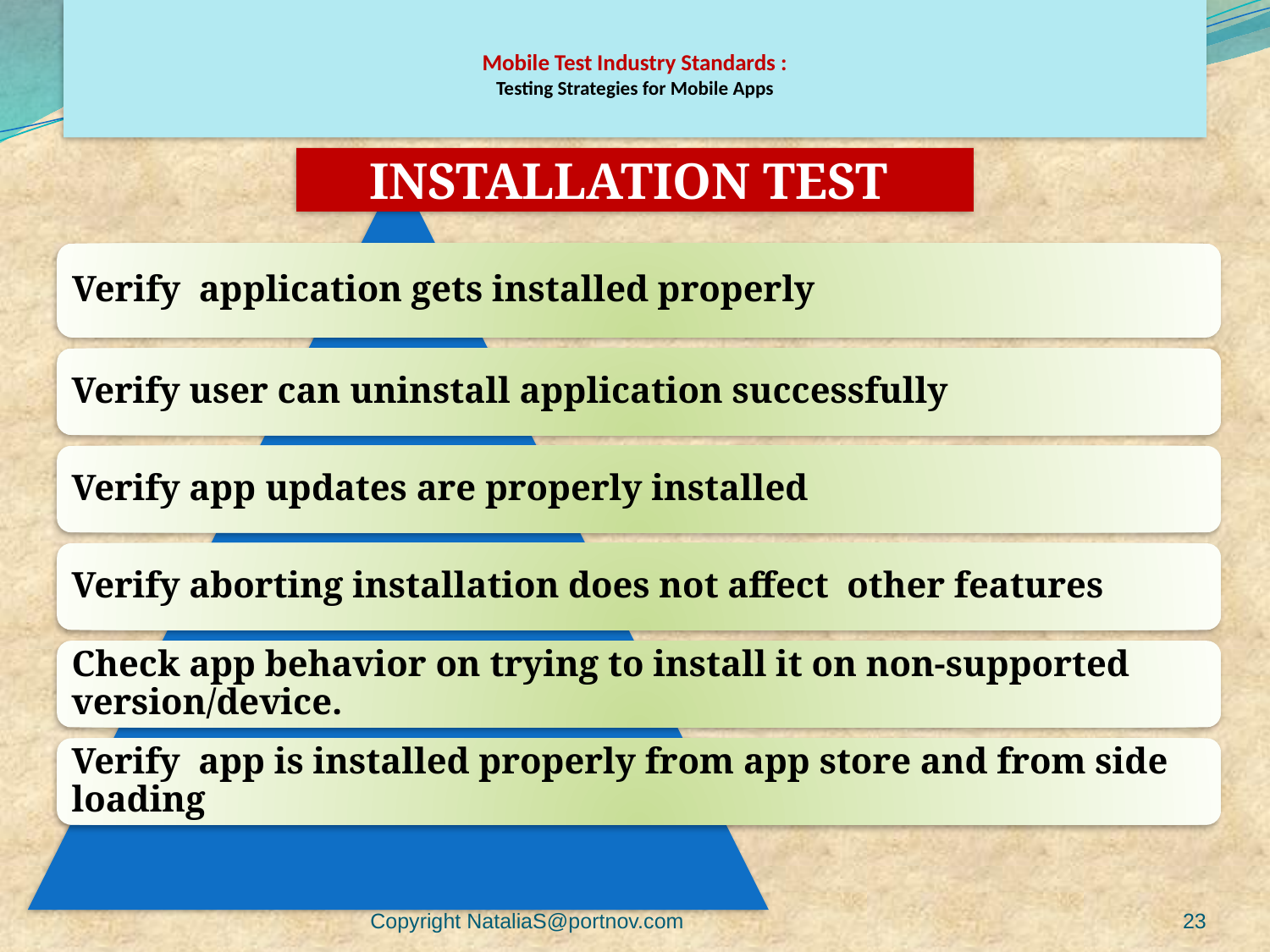

# Mobile Test Industry Standards : Testing Strategies for Mobile Apps
INSTALLATION TEST
Verify  application gets installed properly
Verify user can uninstall application successfully
Verify app updates are properly installed
Verify aborting installation does not affect  other features
Check app behavior on trying to install it on non-supported version/device.
Verify  app is installed properly from app store and from side loading
Copyright NataliaS@portnov.com
23